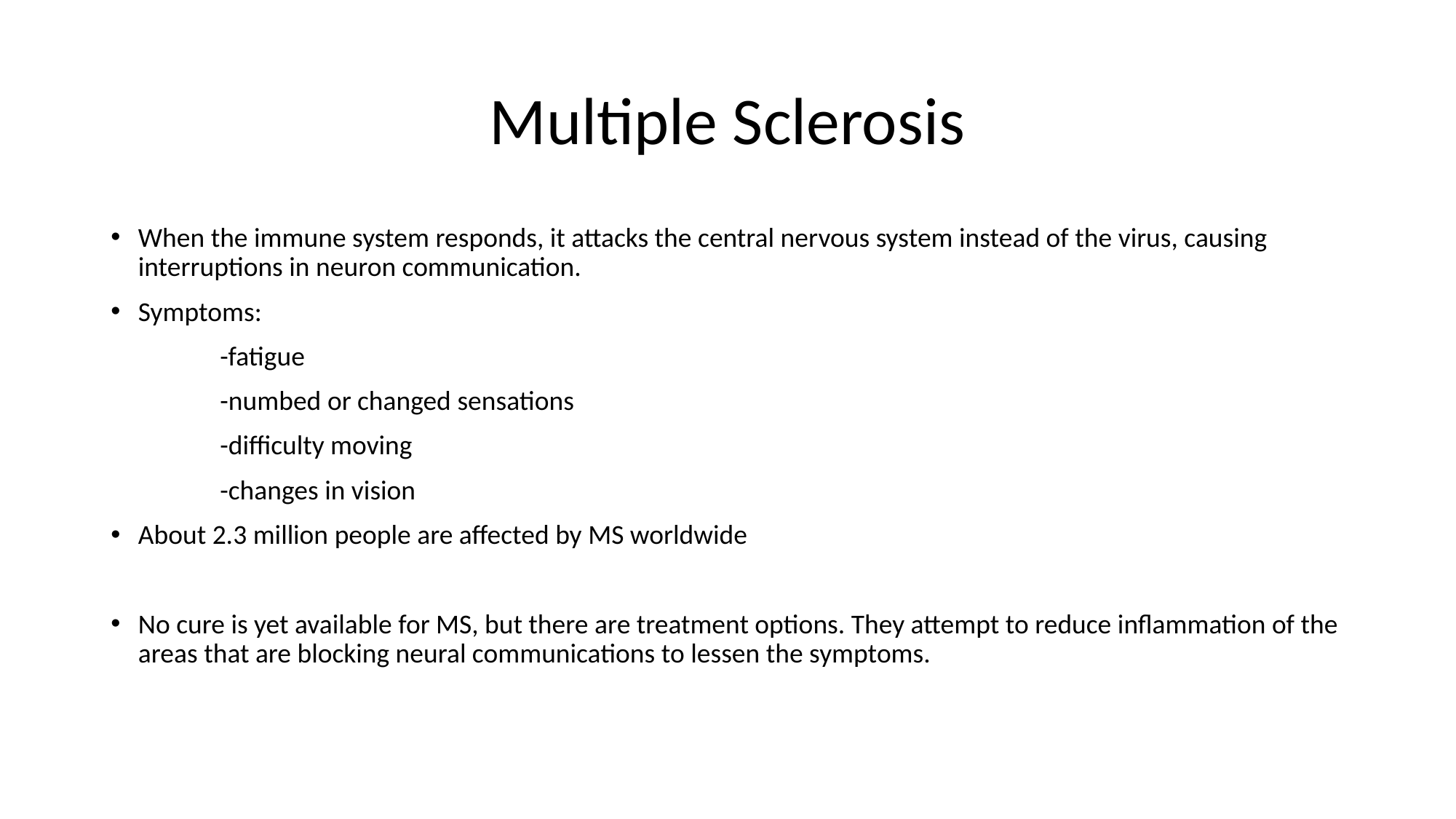

# Multiple Sclerosis
When the immune system responds, it attacks the central nervous system instead of the virus, causing interruptions in neuron communication.
Symptoms:
	-fatigue
	-numbed or changed sensations
	-difficulty moving
	-changes in vision
About 2.3 million people are affected by MS worldwide

No cure is yet available for MS, but there are treatment options. They attempt to reduce inflammation of the areas that are blocking neural communications to lessen the symptoms.